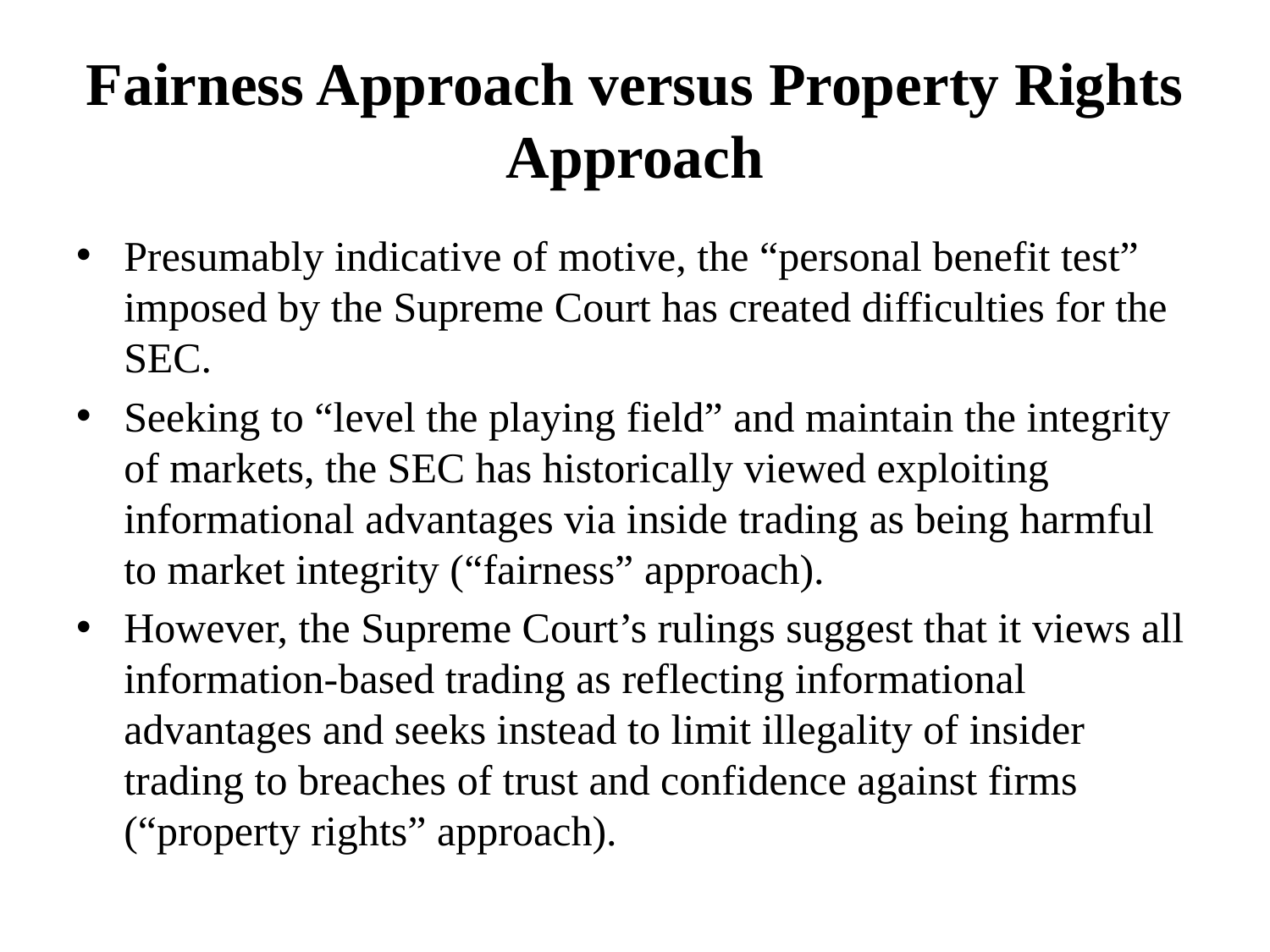

# Fairness Approach versus Property Rights Approach
Presumably indicative of motive, the “personal benefit test” imposed by the Supreme Court has created difficulties for the SEC.
Seeking to “level the playing field” and maintain the integrity of markets, the SEC has historically viewed exploiting informational advantages via inside trading as being harmful to market integrity (“fairness” approach).
However, the Supreme Court’s rulings suggest that it views all information-based trading as reflecting informational advantages and seeks instead to limit illegality of insider trading to breaches of trust and confidence against firms (“property rights” approach).